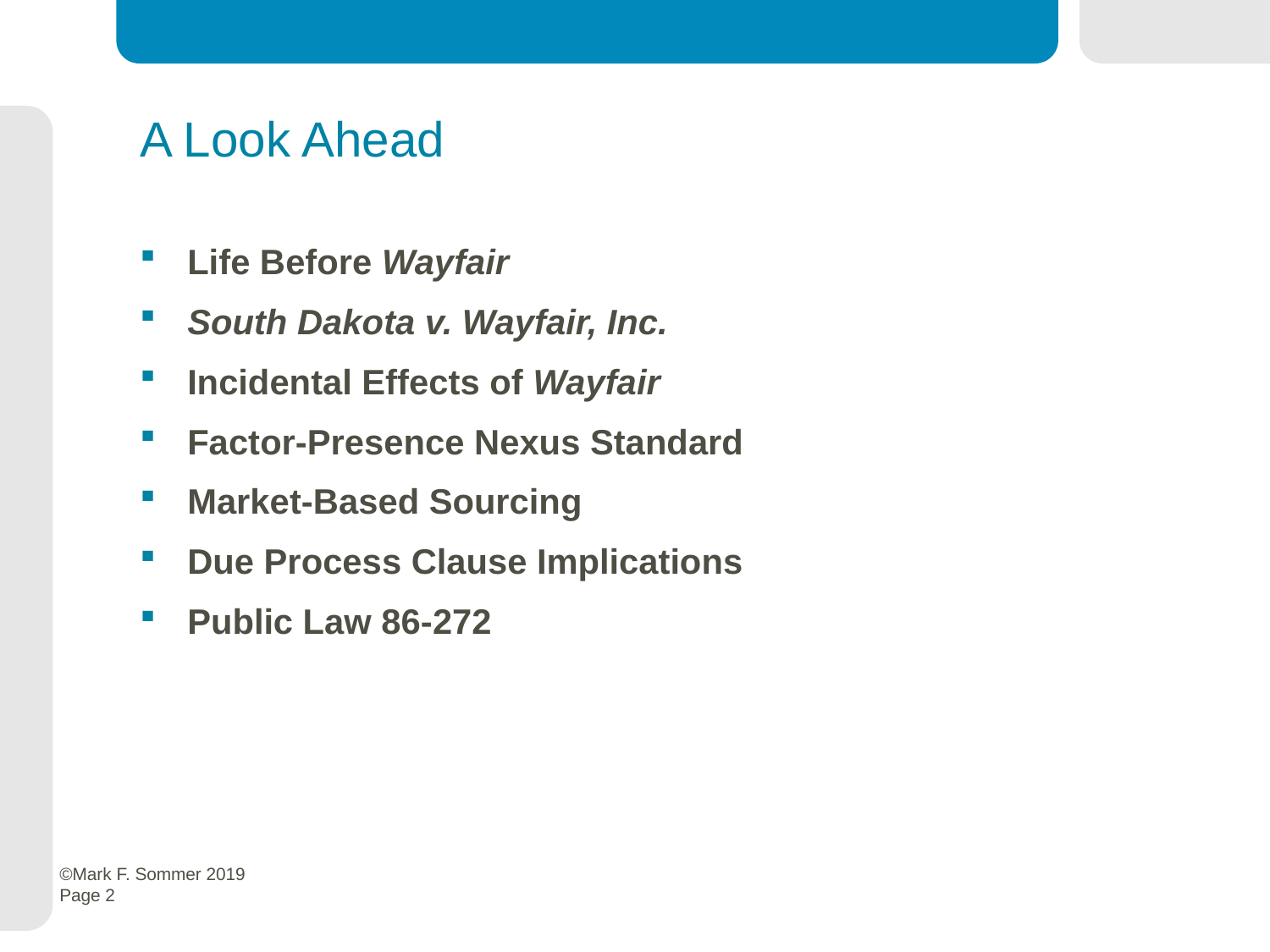

# A Look Ahead
Life Before Wayfair
South Dakota v. Wayfair, Inc.
Incidental Effects of Wayfair
Factor-Presence Nexus Standard
Market-Based Sourcing
Due Process Clause Implications
Public Law 86-272

 ©Mark F. Sommer 2019
 Page 2